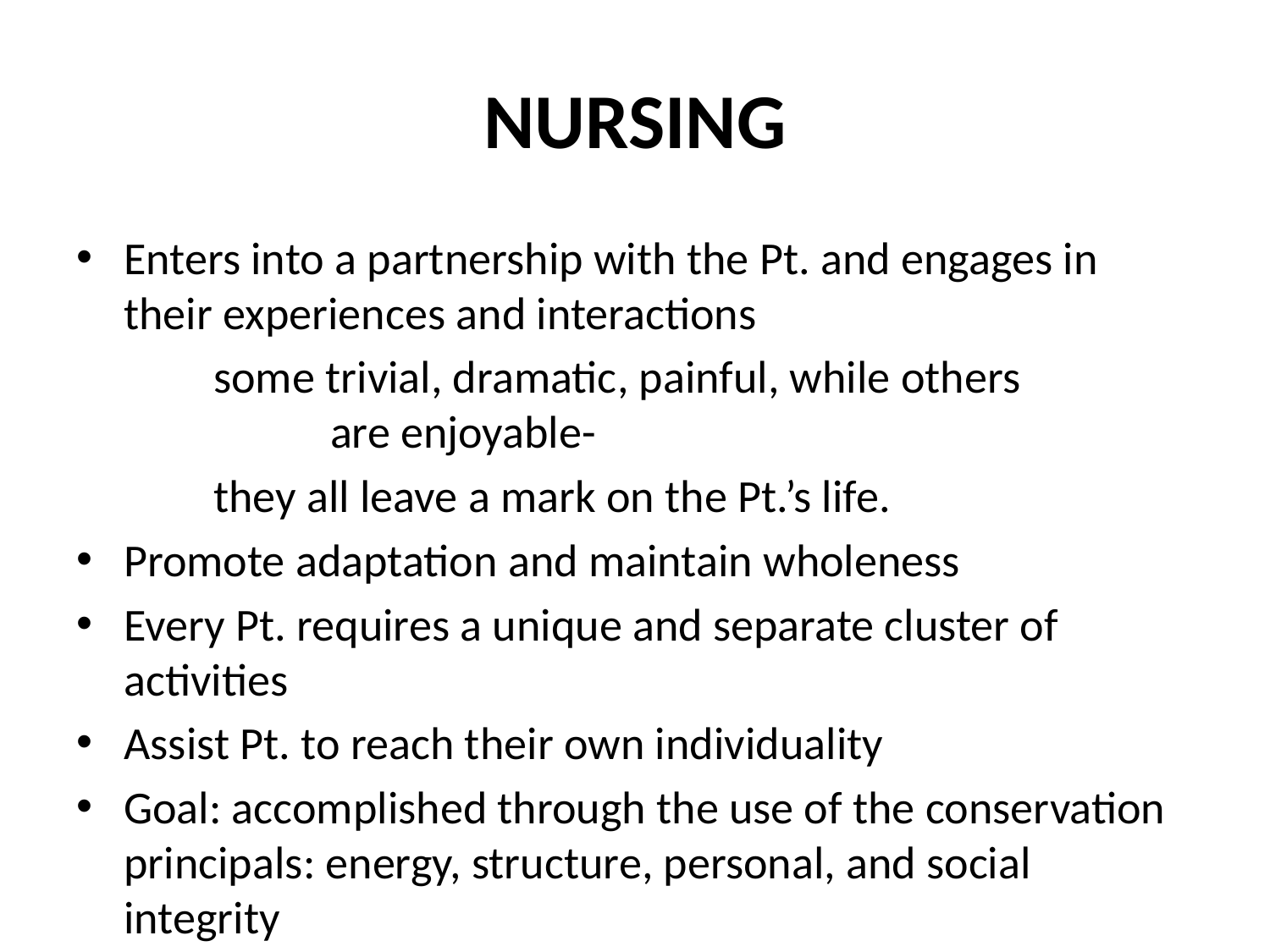

# NURSING
Enters into a partnership with the Pt. and engages in their experiences and interactions
   	 some trivial, dramatic, painful, while others 			are enjoyable-
   	 they all leave a mark on the Pt.’s life.
Promote adaptation and maintain wholeness
Every Pt. requires a unique and separate cluster of activities
Assist Pt. to reach their own individuality
Goal: accomplished through the use of the conservation principals: energy, structure, personal, and social integrity